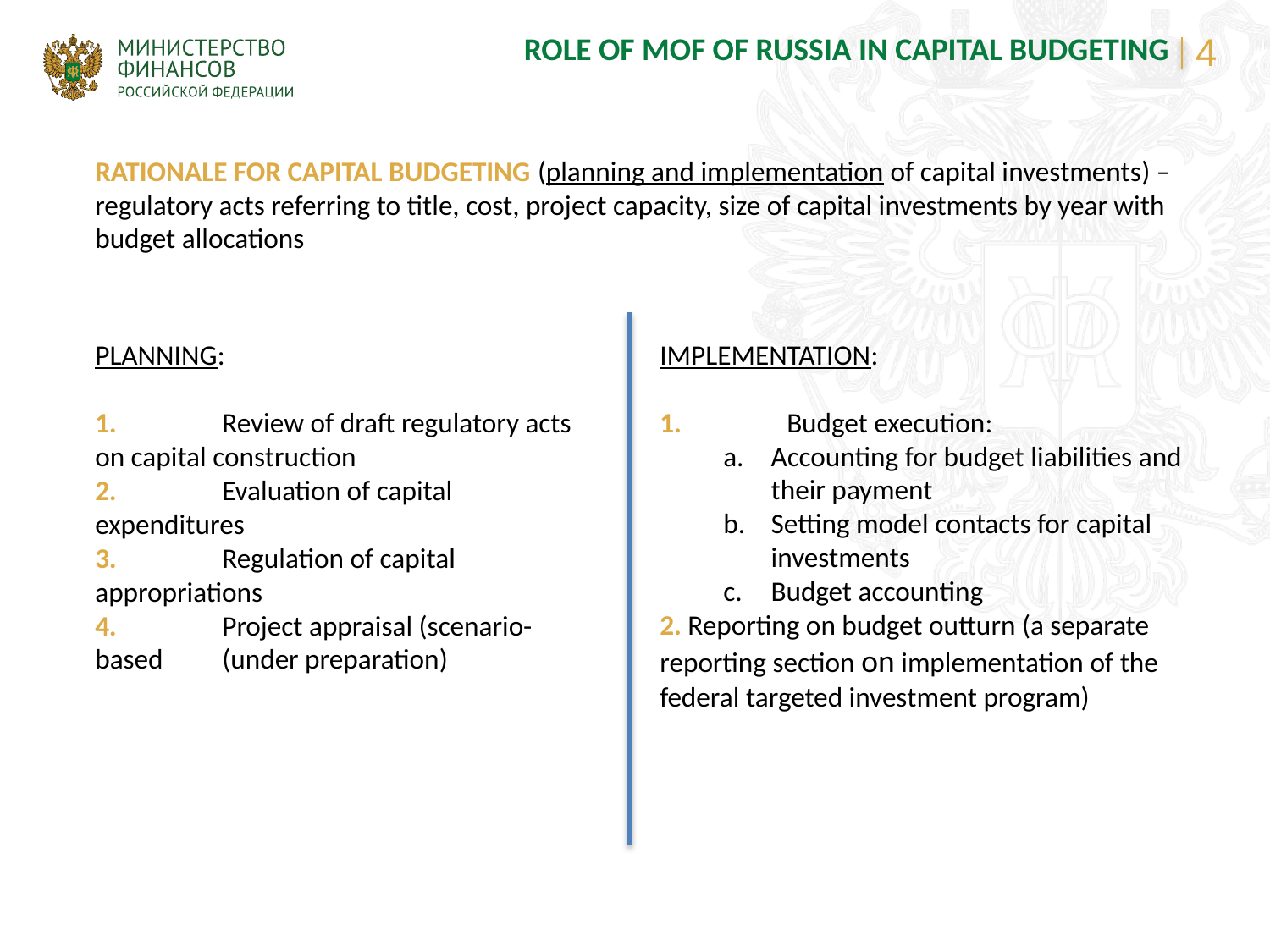

ROLE OF MOF OF RUSSIA IN CAPITAL BUDGETING
RATIONALE FOR CAPITAL BUDGETING (planning and implementation of capital investments) – regulatory acts referring to title, cost, project capacity, size of capital investments by year with budget allocations
IMPLEMENTATION:

1. 	Budget execution:
Accounting for budget liabilities and their payment
Setting model contacts for capital investments
Budget accounting
2. Reporting on budget outturn (a separate reporting section on implementation of the federal targeted investment program)
PLANNING:

1. 	Review of draft regulatory acts on capital construction
2.	Evaluation of capital expenditures
3. 	Regulation of capital appropriations
4. 	Project appraisal (scenario-based 	(under preparation)